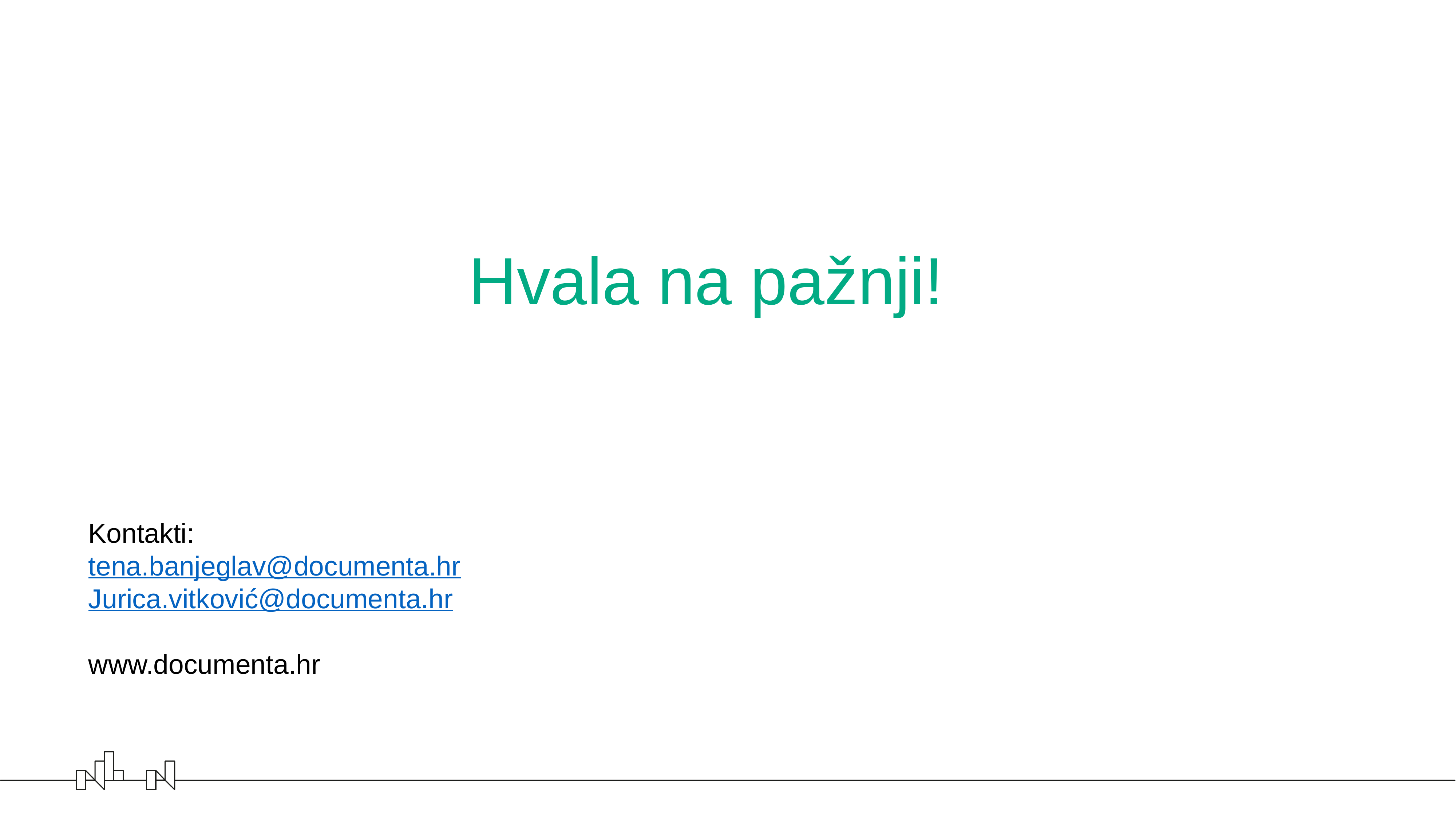

Hvala na pažnji!
Kontakti:
tena.banjeglav@documenta.hr
Jurica.vitković@documenta.hr

www.documenta.hr